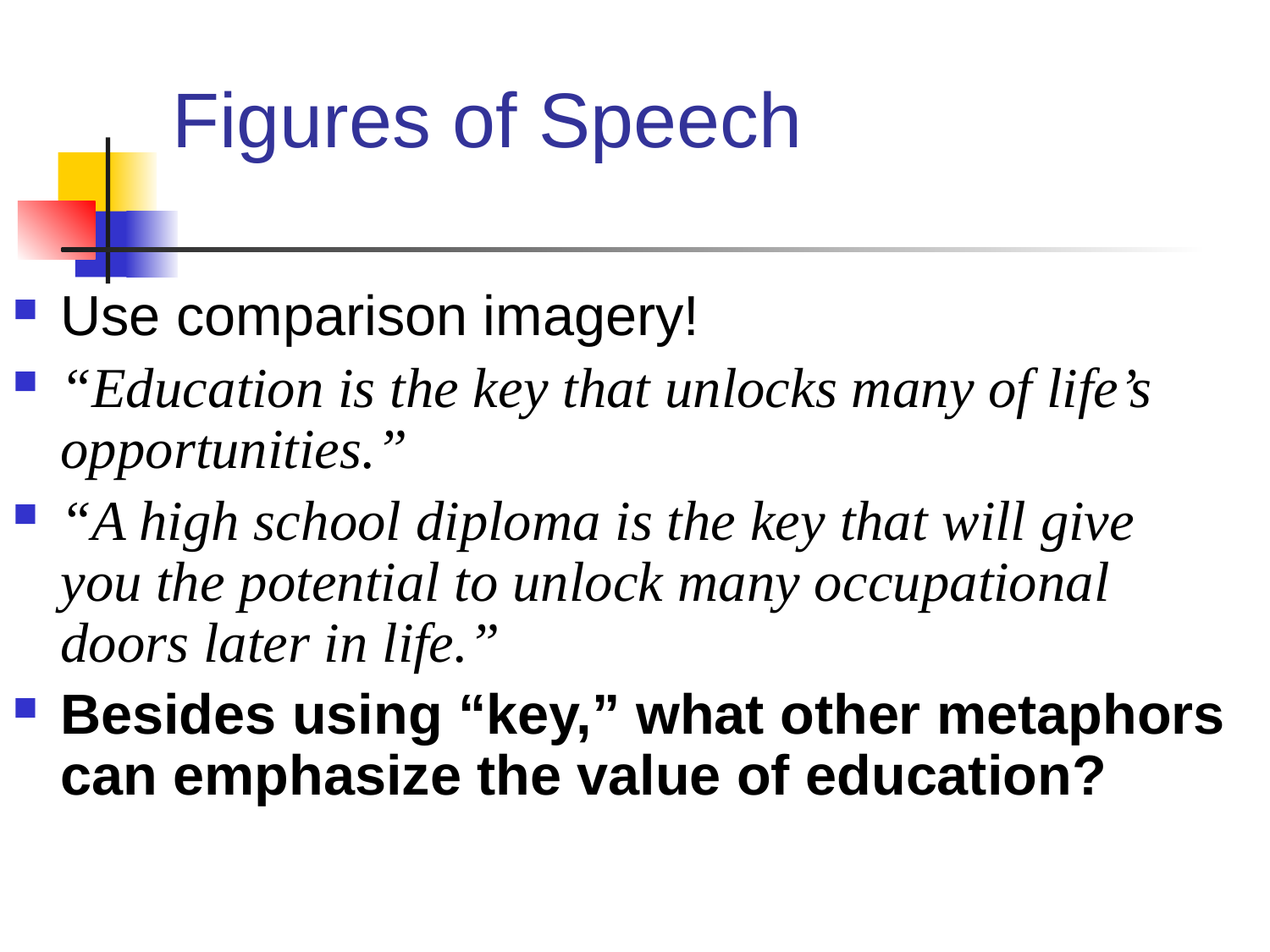

# Figures of Speech
Use comparison imagery!
“Education is the key that unlocks many of life’s opportunities.”
“A high school diploma is the key that will give you the potential to unlock many occupational doors later in life.”
Besides using “key,” what other metaphors can emphasize the value of education?